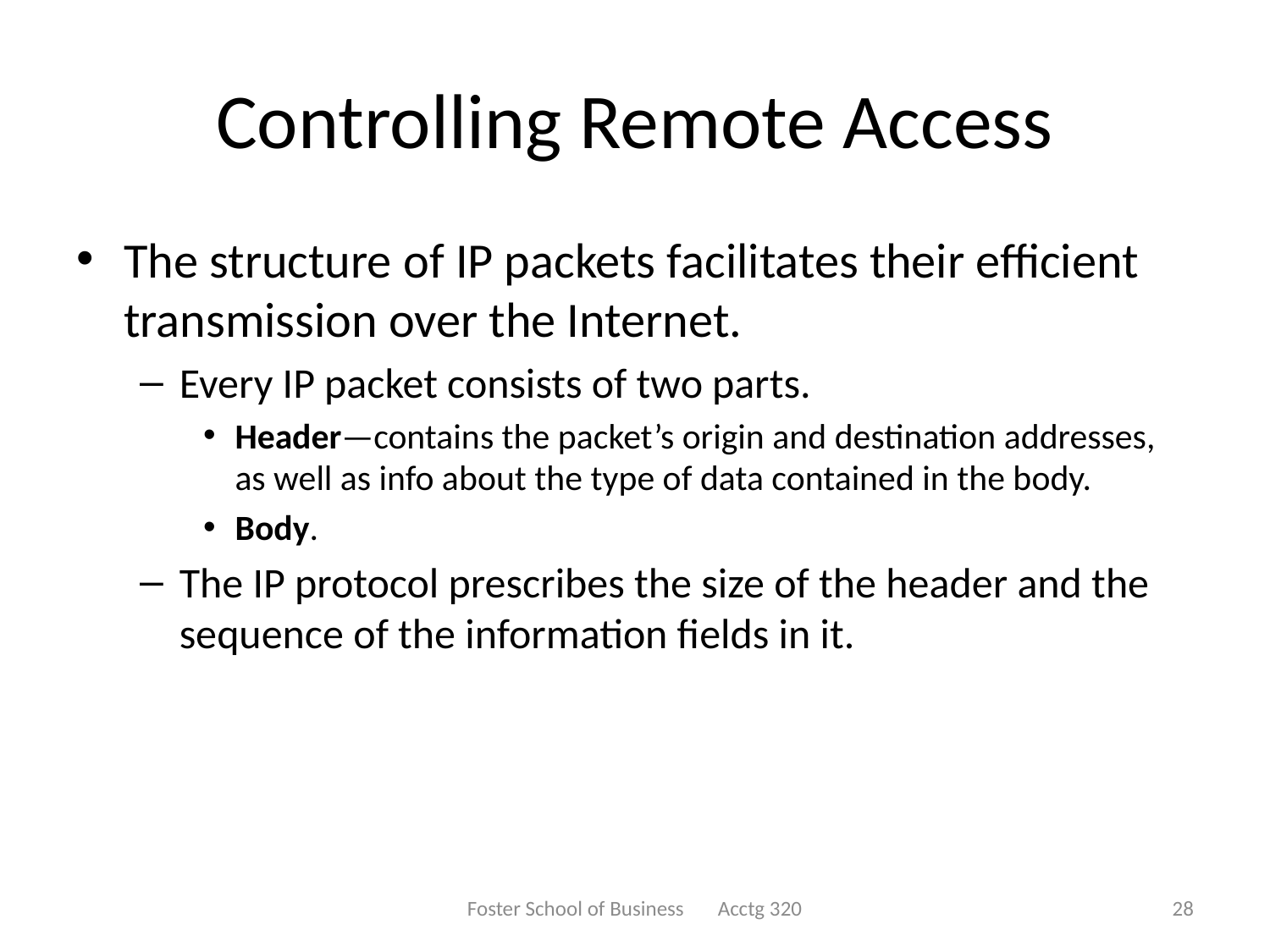

# Controlling Remote Access
The structure of IP packets facilitates their efficient transmission over the Internet.
Every IP packet consists of two parts.
Header—contains the packet’s origin and destination addresses, as well as info about the type of data contained in the body.
Body.
The IP protocol prescribes the size of the header and the sequence of the information fields in it.

Foster School of Business       Acctg 320
28